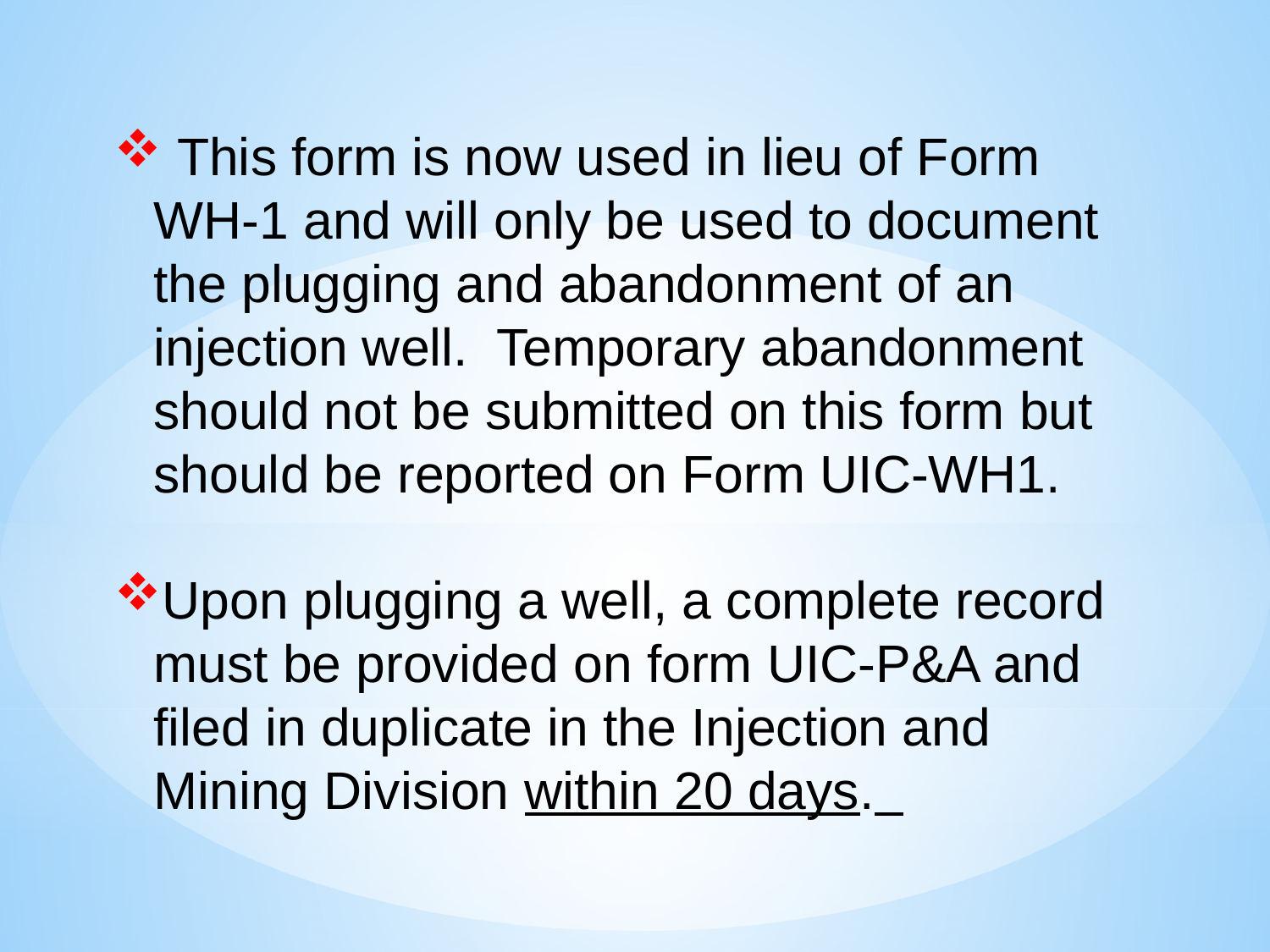

This form is now used in lieu of Form WH-1 and will only be used to document the plugging and abandonment of an injection well.  Temporary abandonment should not be submitted on this form but should be reported on Form UIC-WH1.

Upon plugging a well, a complete record must be provided on form UIC-P&A and filed in duplicate in the Injection and Mining Division within 20 days.